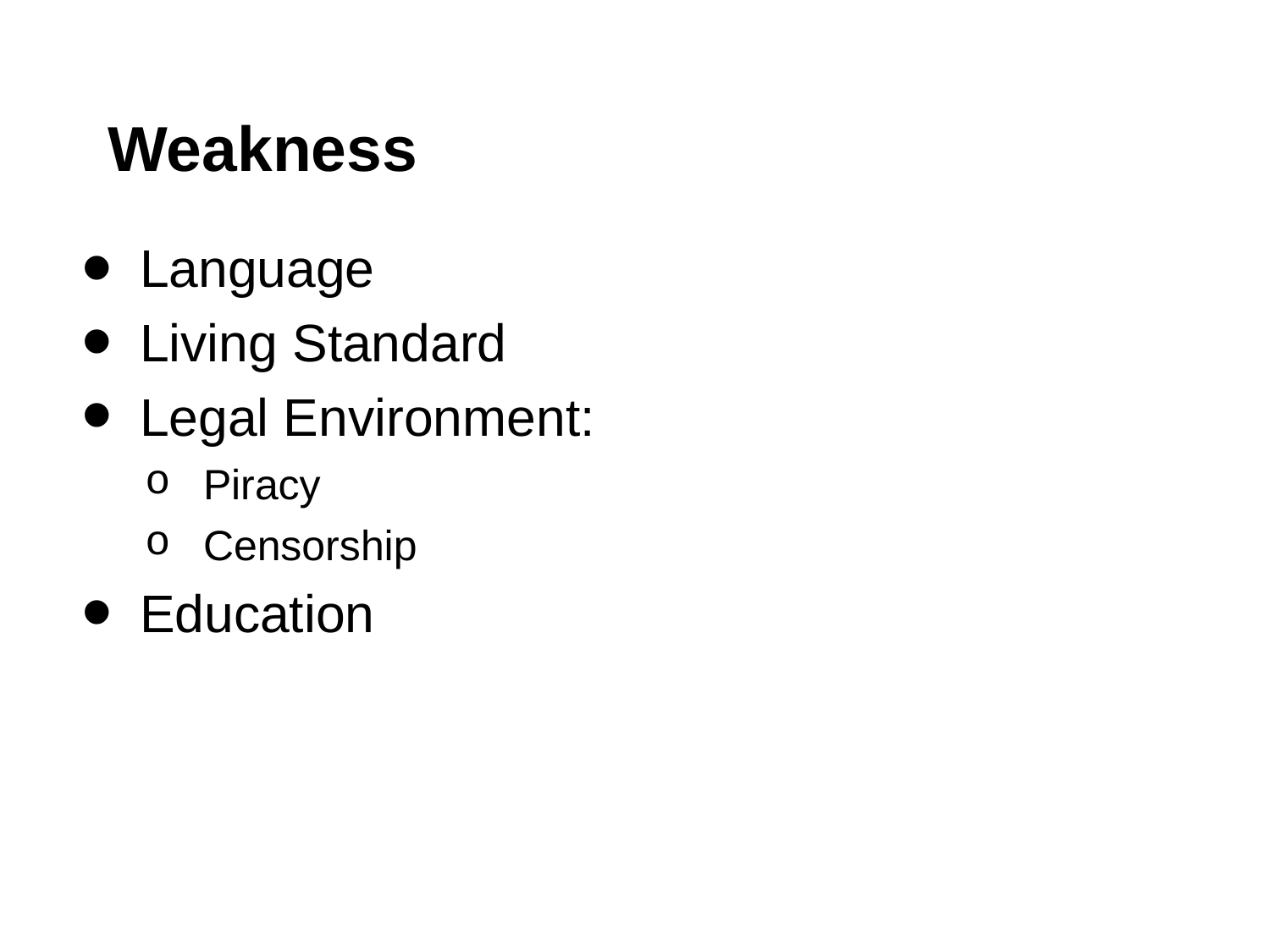

# Weakness
Language
Living Standard
Legal Environment:
Piracy
Censorship
Education